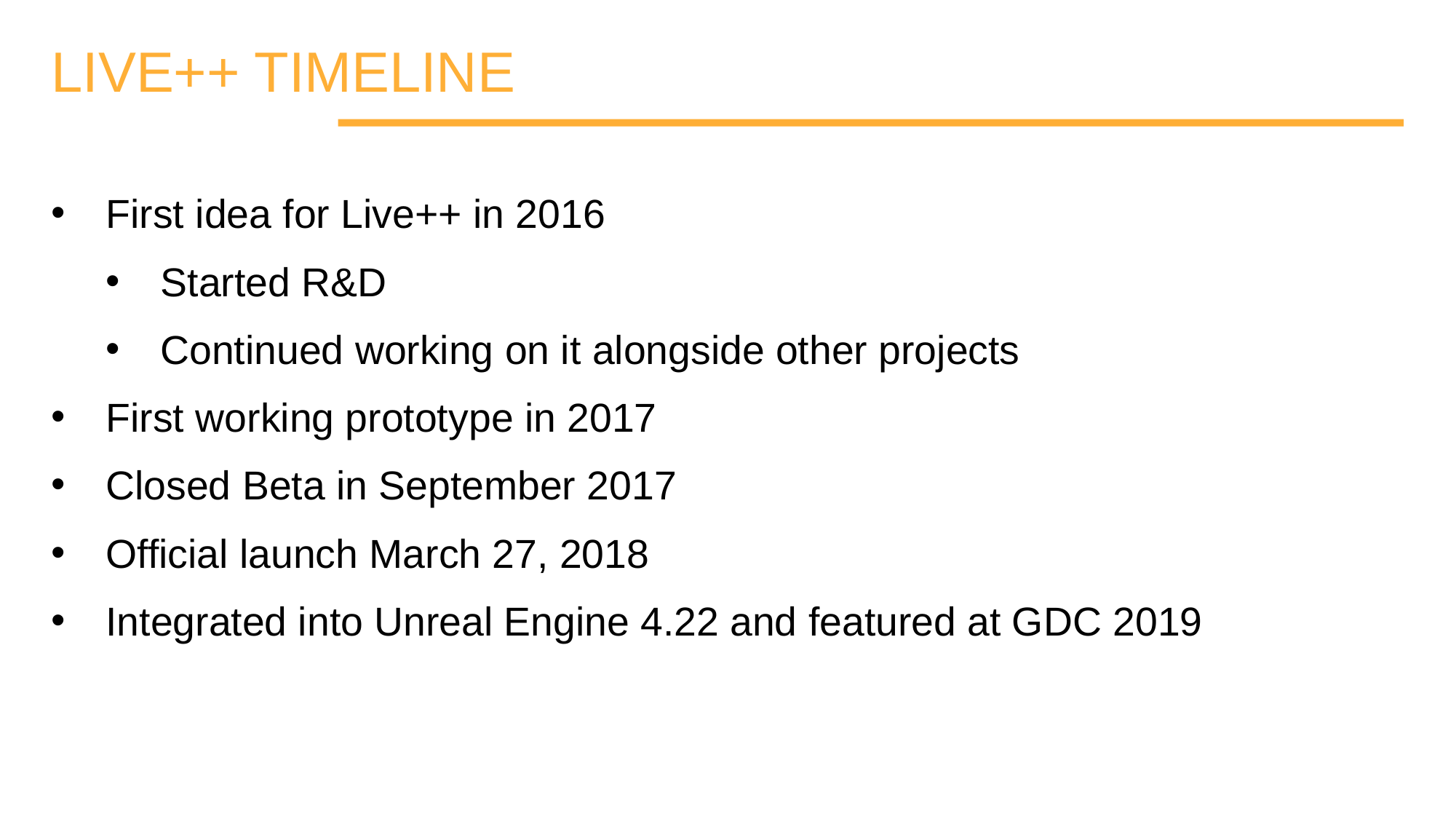

LIVE++ TIMELINE

First idea for Live++ in 2016
Started R&D
Continued working on it alongside other projects
First working prototype in 2017
Closed Beta in September 2017
Official launch March 27, 2018
Integrated into Unreal Engine 4.22 and featured at GDC 2019